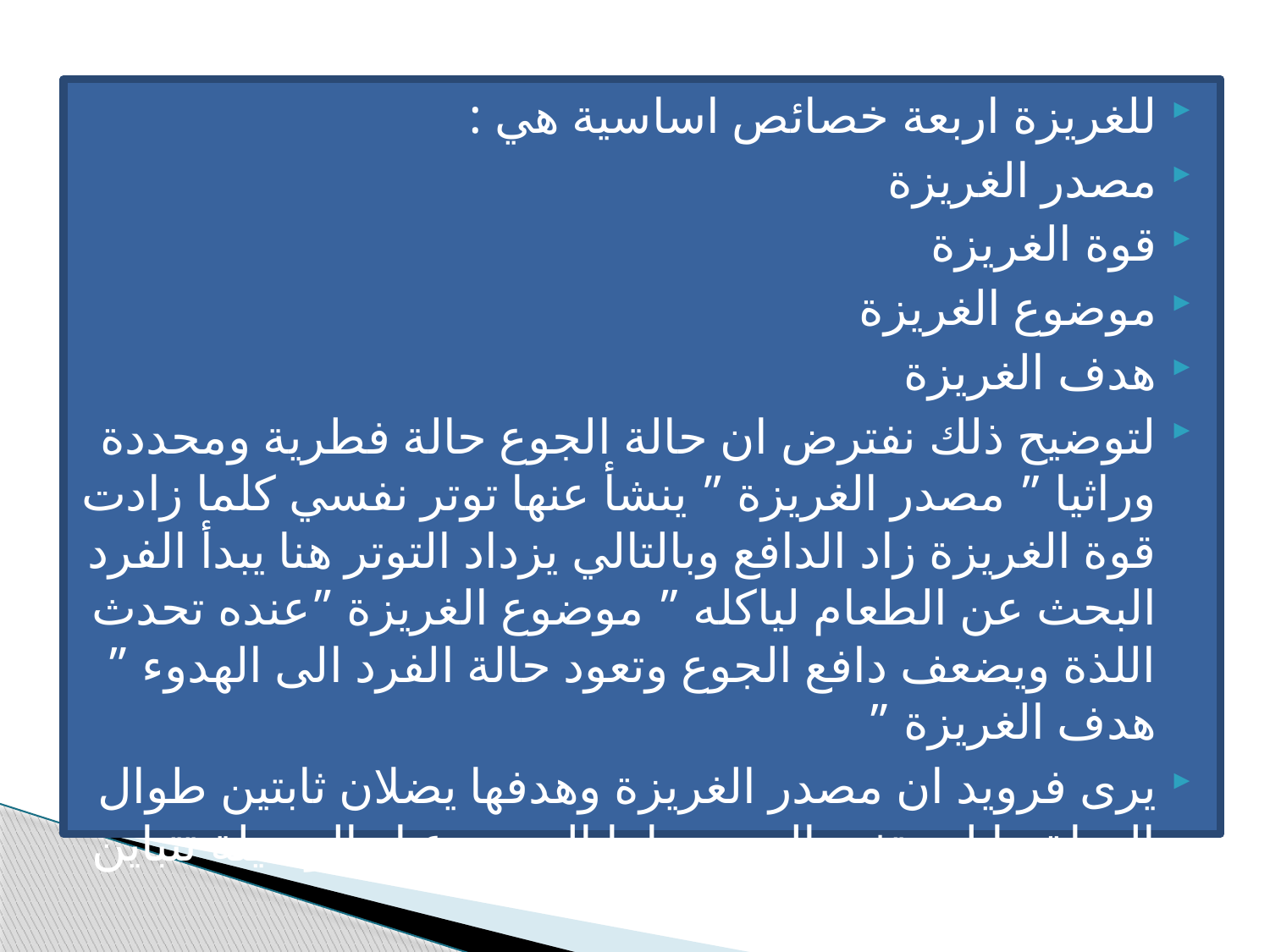

للغريزة اربعة خصائص اساسية هي :
مصدر الغريزة
قوة الغريزة
موضوع الغريزة
هدف الغريزة
لتوضيح ذلك نفترض ان حالة الجوع حالة فطرية ومحددة وراثيا ” مصدر الغريزة ” ينشأ عنها توتر نفسي كلما زادت قوة الغريزة زاد الدافع وبالتالي يزداد التوتر هنا يبدأ الفرد البحث عن الطعام لياكله ” موضوع الغريزة ”عنده تحدث اللذة ويضعف دافع الجوع وتعود حالة الفرد الى الهدوء ” هدف الغريزة ”
يرى فرويد ان مصدر الغريزة وهدفها يضلان ثابتين طوال الحياة ما لم يتغير المصدر اما الموضوع او الوسيلة تتباين خلال الحياة